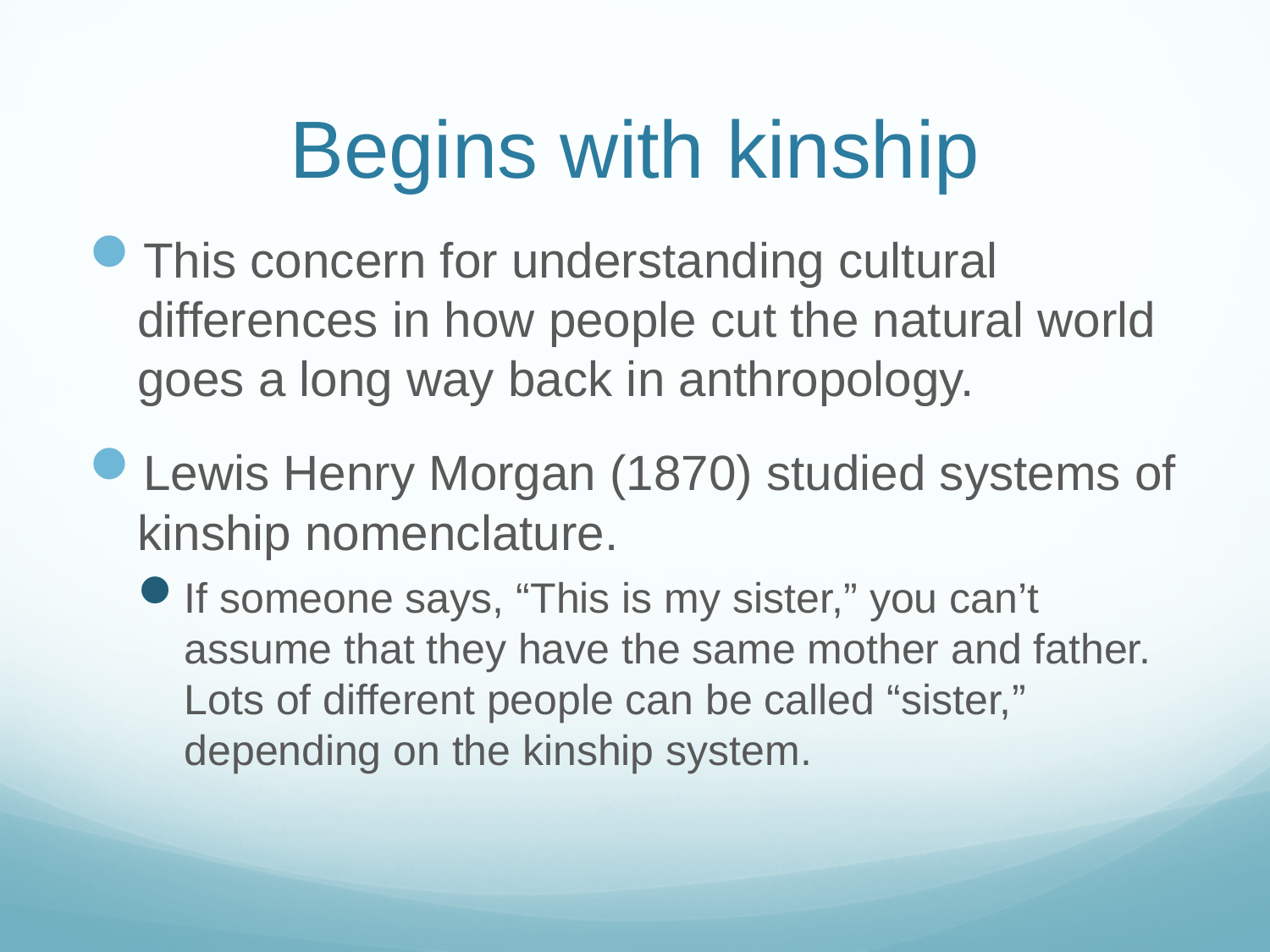

# Begins with kinship
This concern for understanding cultural differences in how people cut the natural world goes a long way back in anthropology.
Lewis Henry Morgan (1870) studied systems of kinship nomenclature.
If someone says, “This is my sister,” you can’t assume that they have the same mother and father. Lots of different people can be called “sister,” depending on the kinship system.